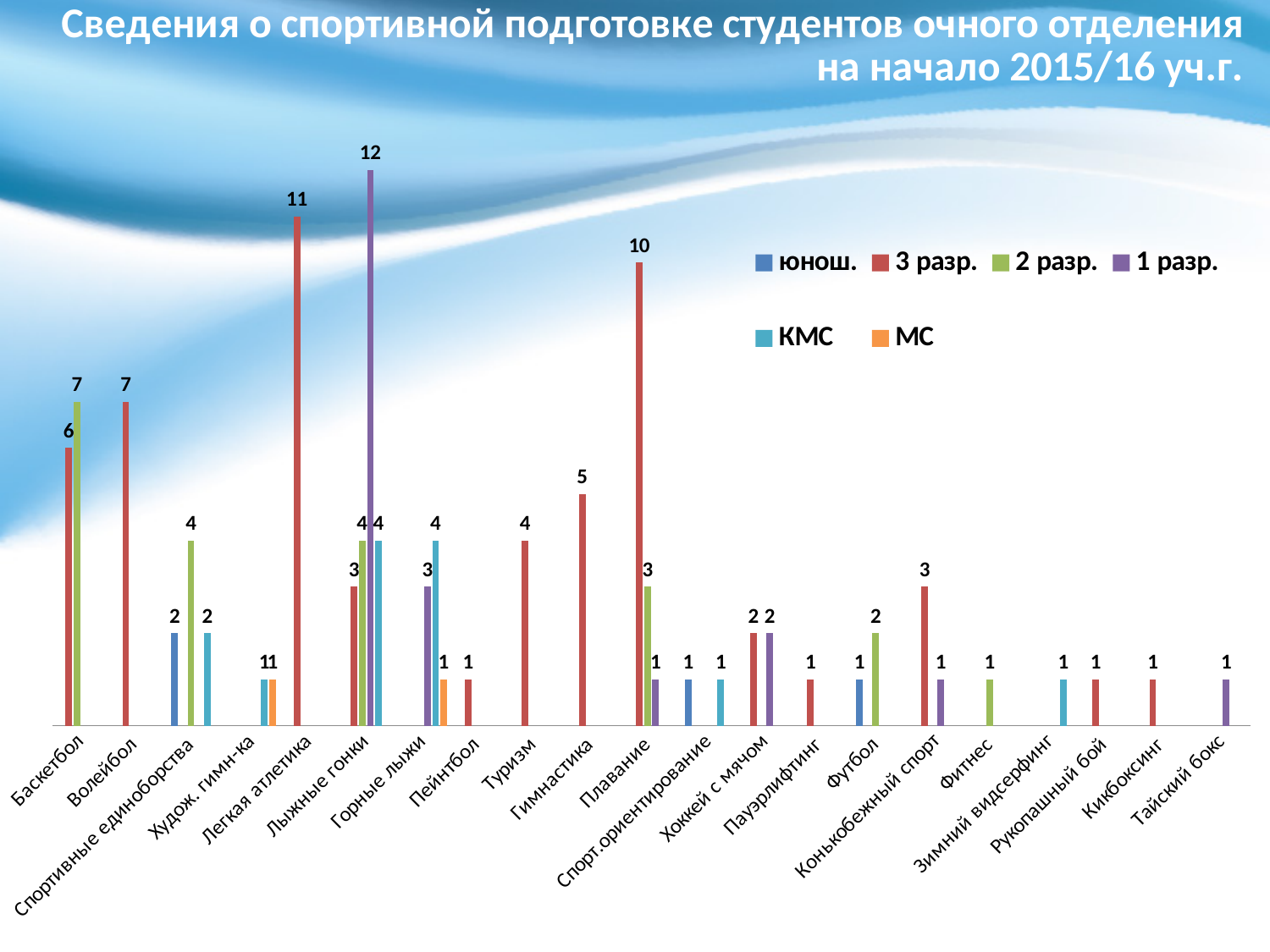

### Chart

| Category | юнош. | 3 разр. | 2 разр. | 1 разр. | КМС | МС |
|---|---|---|---|---|---|---|
| Баскетбол | None | 6.0 | 7.0 | None | None | None |
| Волейбол  | None | 7.0 | None | None | None | None |
| Спортивные единоборства  | 2.0 | None | 4.0 | None | 2.0 | None |
| Худож. гимн-ка | None | None | None | None | 1.0 | 1.0 |
| Легкая атлетика | None | 11.0 | None | None | None | None |
| Лыжные гонки | None | 3.0 | 4.0 | 12.0 | 4.0 | None |
| Горные лыжи | None | None | None | 3.0 | 4.0 | 1.0 |
| Пейнтбол  | None | 1.0 | None | None | None | None |
| Туризм  | None | 4.0 | None | None | None | None |
| Гимнастика  | None | 5.0 | None | None | None | None |
| Плавание  | None | 10.0 | 3.0 | 1.0 | None | None |
| Спорт.ориентирование | 1.0 | None | None | None | 1.0 | None |
| Хоккей с мячом | None | 2.0 | None | 2.0 | None | None |
| Пауэрлифтинг  | None | 1.0 | None | None | None | None |
| Футбол  | 1.0 | None | 2.0 | None | None | None |
| Конькобежный спорт | None | 3.0 | None | 1.0 | None | None |
| Фитнес  | None | None | 1.0 | None | None | None |
| Зимний видсерфинг | None | None | None | None | 1.0 | None |
| Рукопашный бой  | None | 1.0 | None | None | None | None |
| Кикбоксинг  | None | 1.0 | None | None | None | None |
| Тайский бокс | None | None | None | 1.0 | None | None |